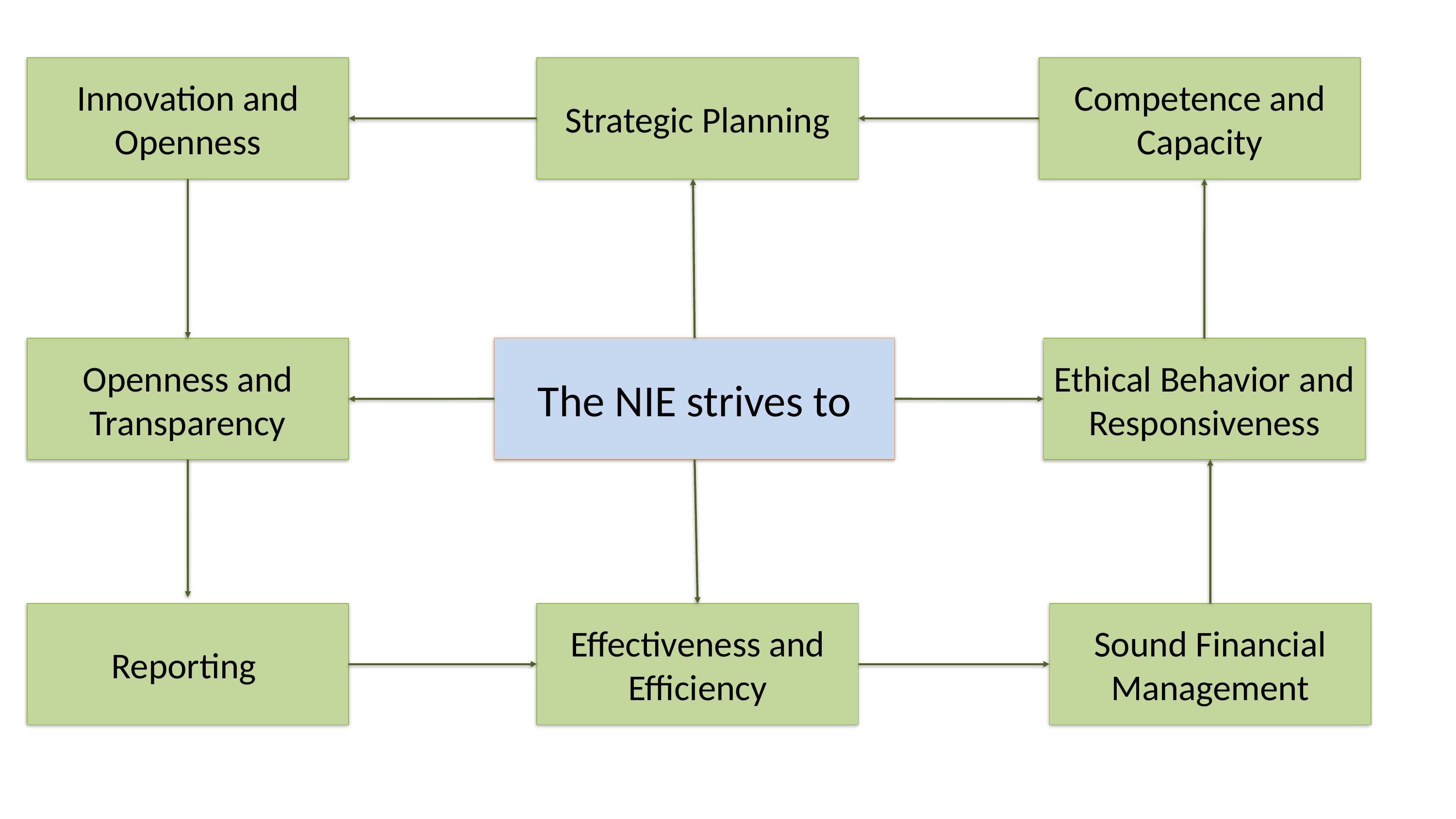

Innovation and Openness
Strategic Planning
Competence and Capacity
The NIЕ strives to
Openness and Transparency
Ethical Behavior and Responsiveness
Reporting
Effectiveness and Efficiency
Sound Financial Management